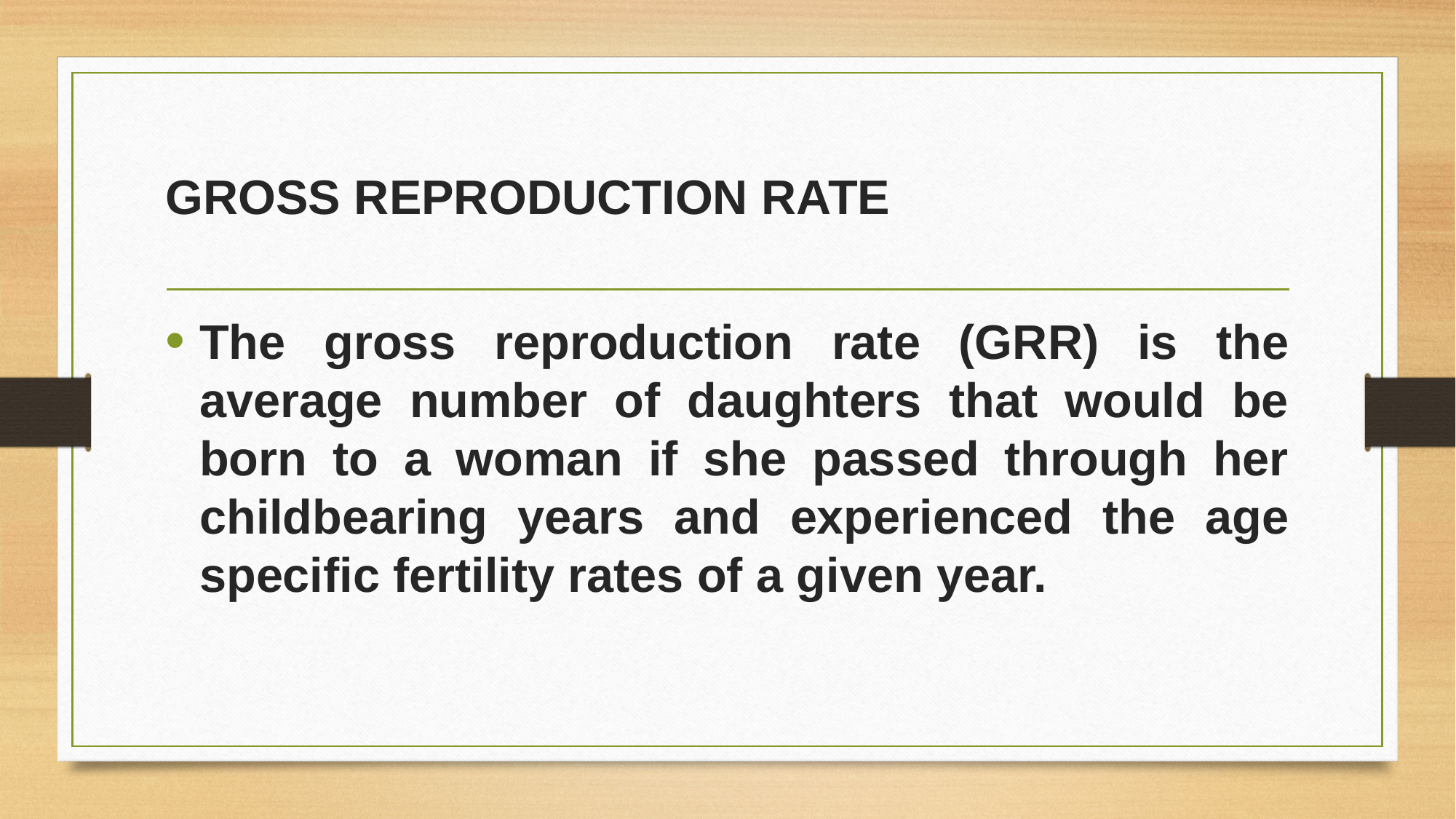

# GROSS REPRODUCTION RATE
The gross reproduction rate (GRR) is the average number of daughters that would be born to a woman if she passed through her childbearing years and experienced the age specific fertility rates of a given year.